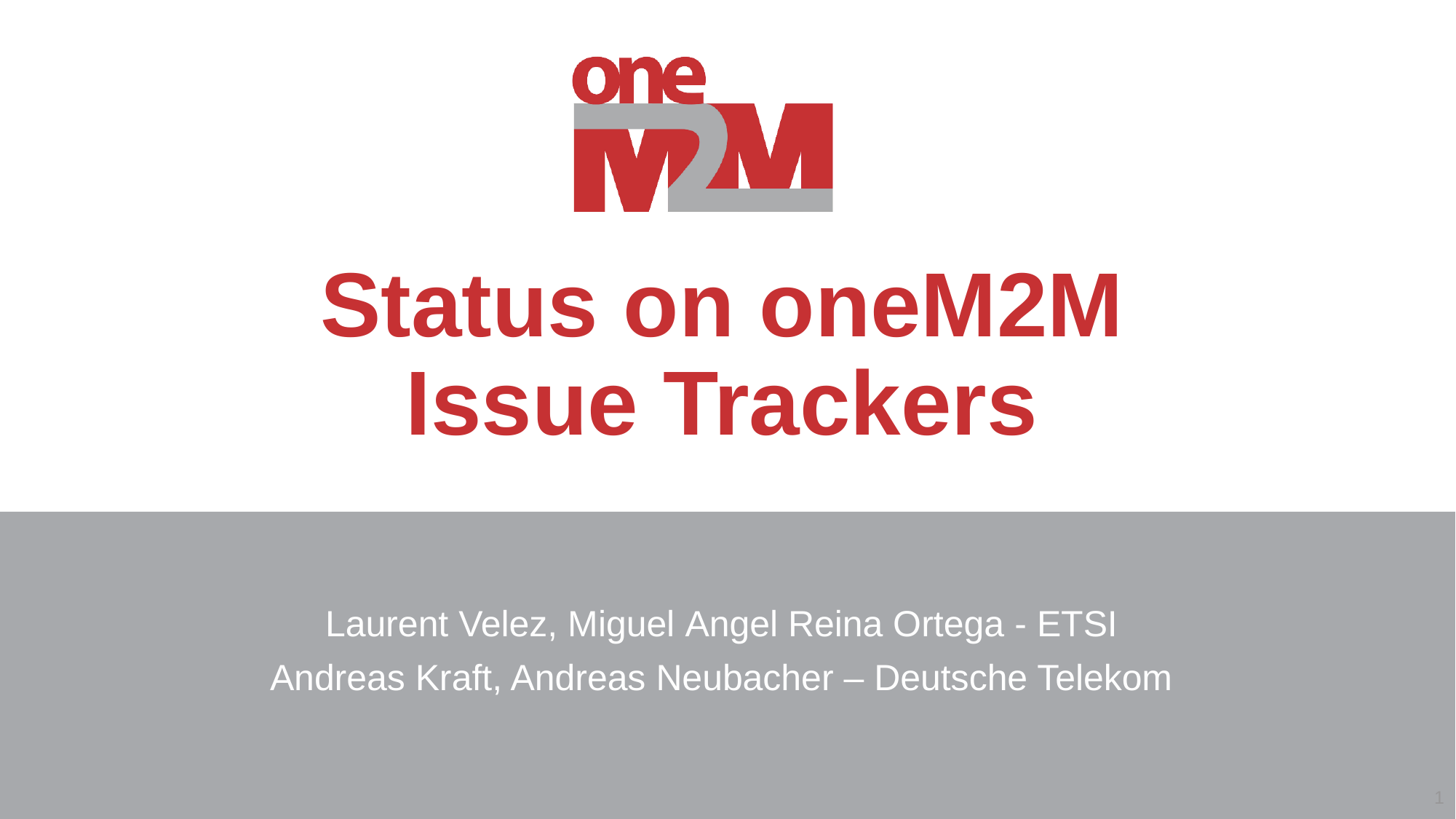

# Status on oneM2M Issue Trackers
Laurent Velez, Miguel Angel Reina Ortega - ETSI
Andreas Kraft, Andreas Neubacher – Deutsche Telekom
1